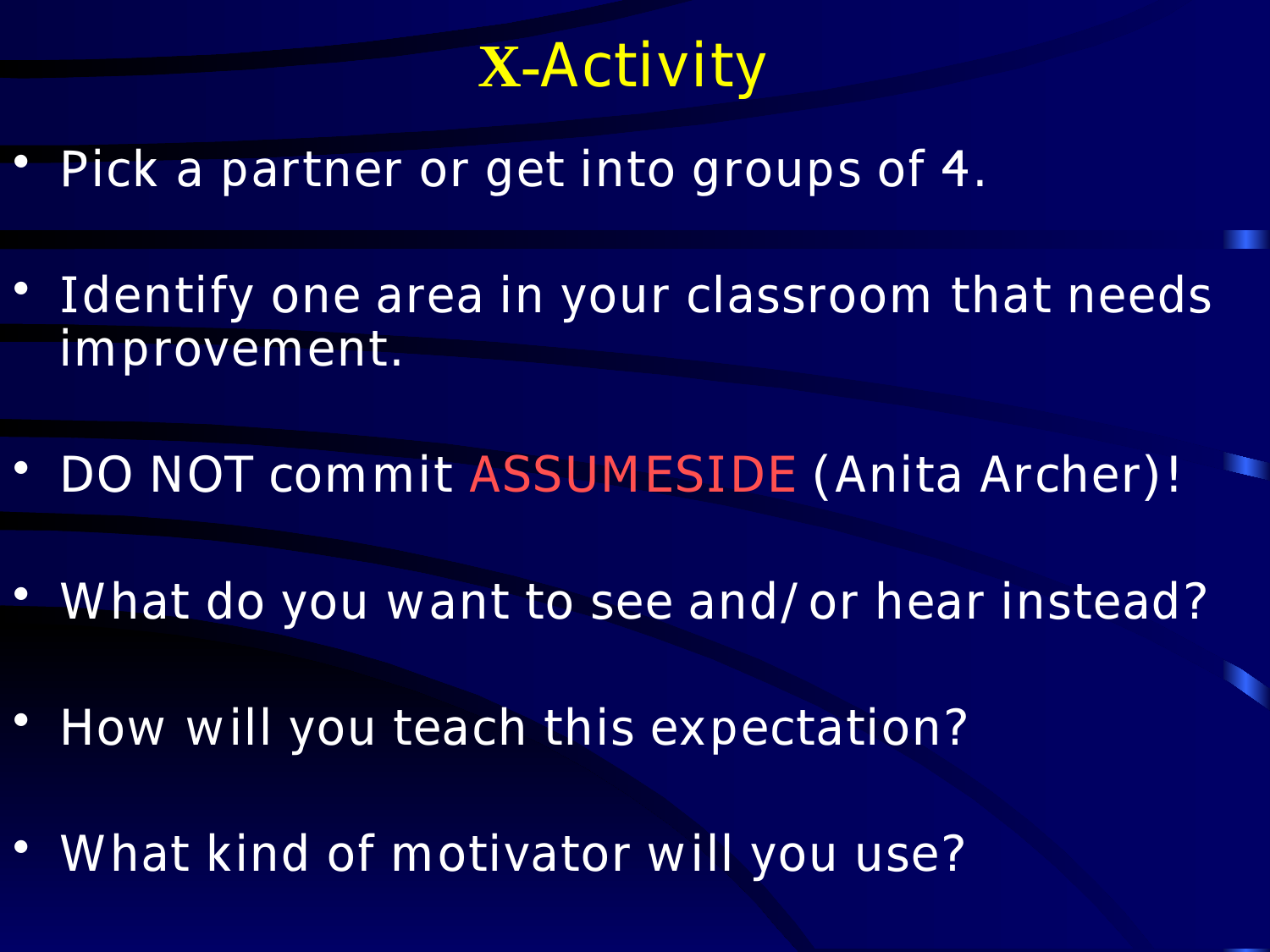

# X-Activity
Pick a partner or get into groups of 4.

Identify one area in your classroom that needs improvement.

DO NOT commit ASSUMESIDE (Anita Archer)!

What do you want to see and/or hear instead?

How will you teach this expectation?

What kind of motivator will you use?